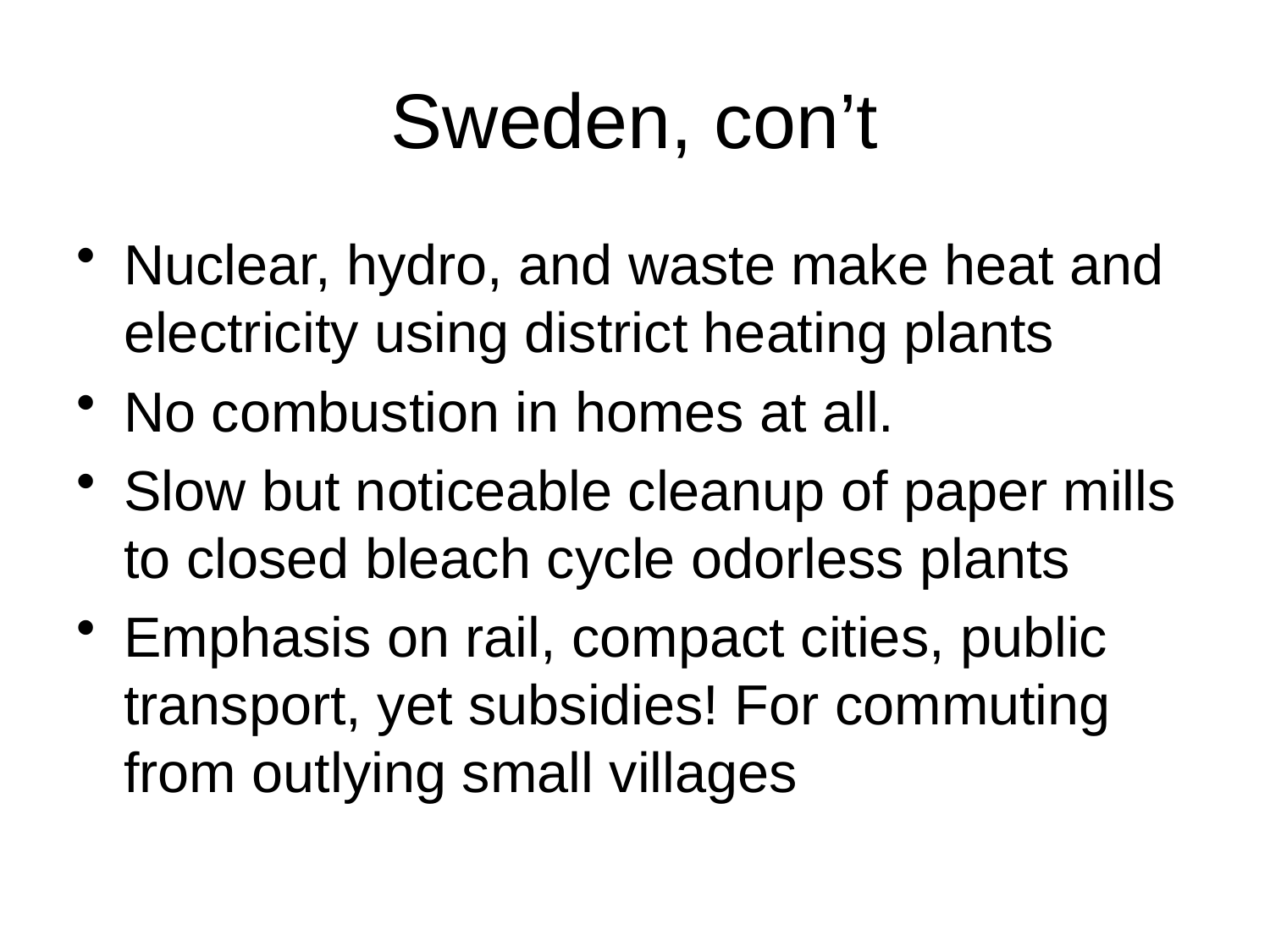

# Sweden, con’t
Nuclear, hydro, and waste make heat and electricity using district heating plants
No combustion in homes at all.
Slow but noticeable cleanup of paper mills to closed bleach cycle odorless plants
Emphasis on rail, compact cities, public transport, yet subsidies! For commuting from outlying small villages